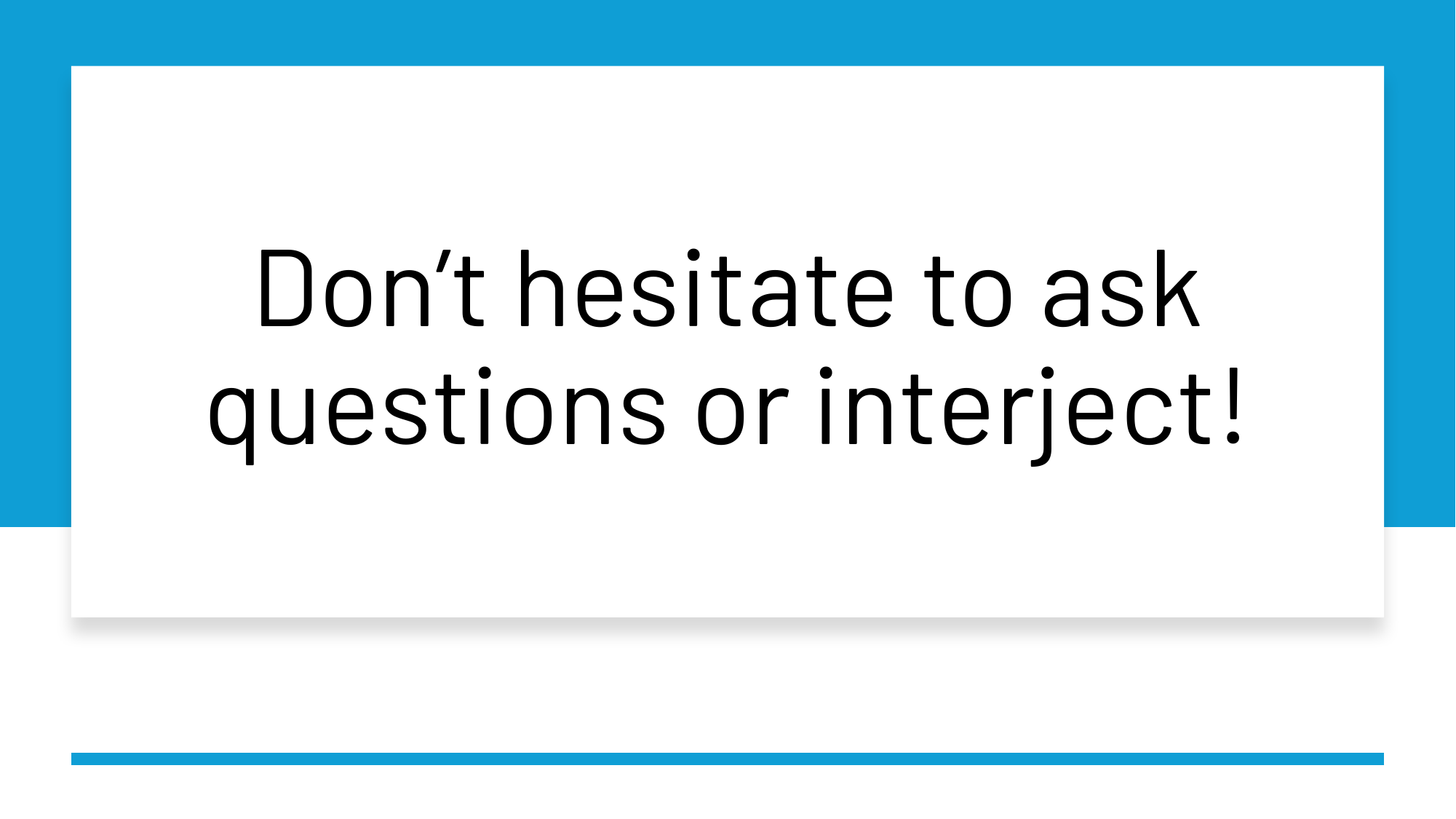

# Don’t hesitate to ask questions or interject!